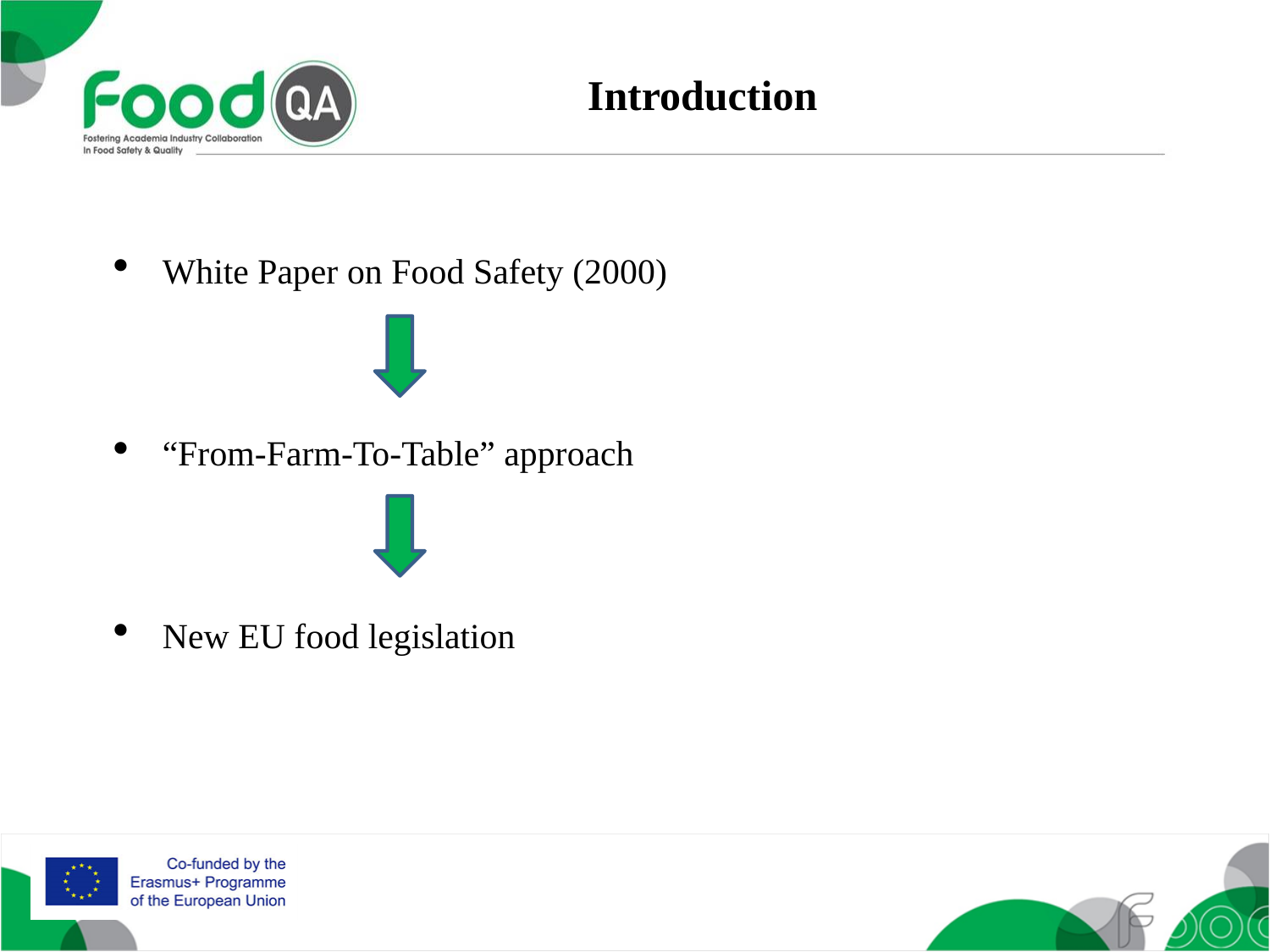

Introduction
White Paper on Food Safety (2000)

“From-Farm-To-Table” approach

New EU food legislation